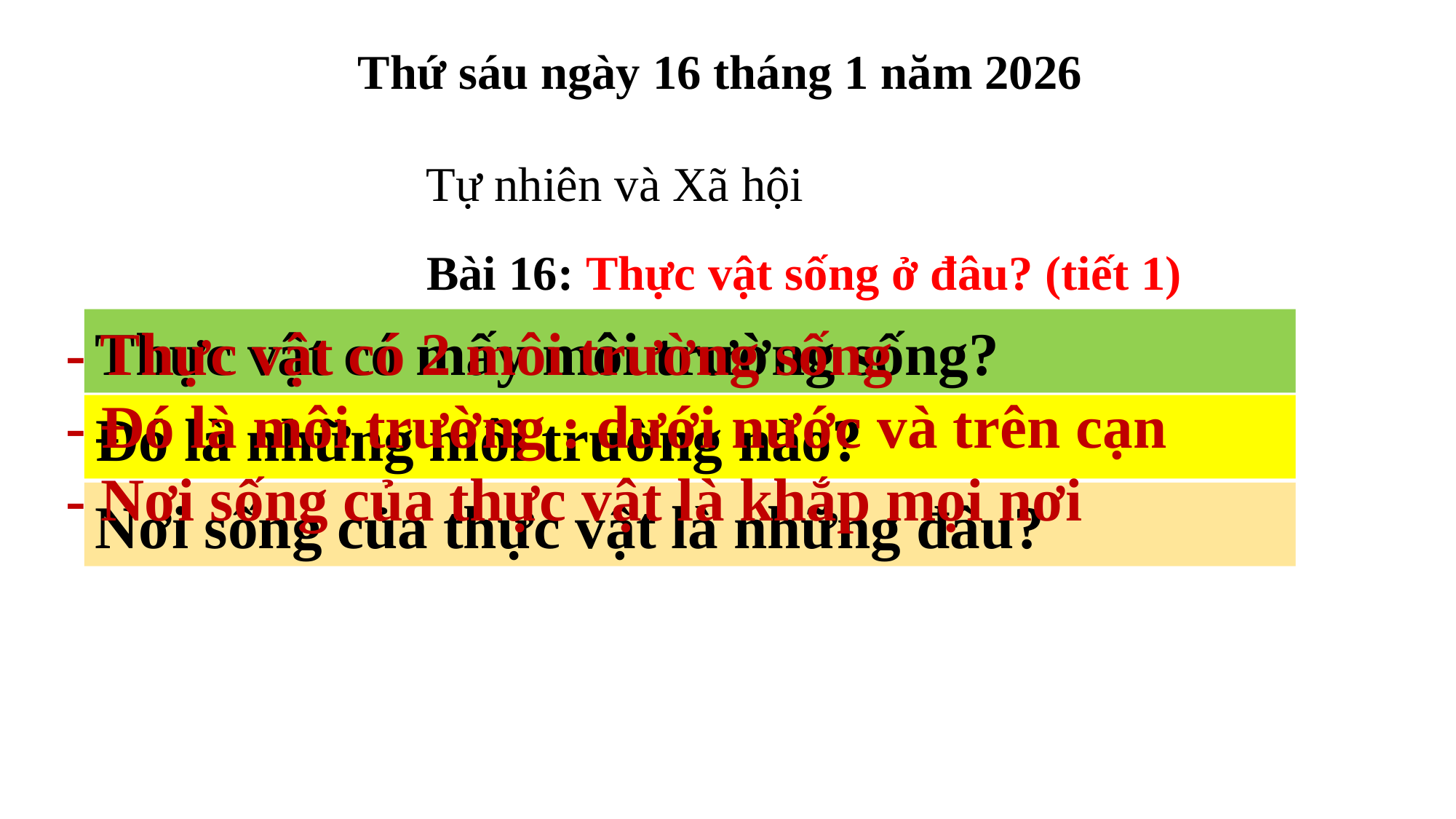

Thứ sáu ngày 16 tháng 1 năm 2026
Tự nhiên và Xã hội
Bài 16: Thực vật sống ở đâu? (tiết 1)
- Thực vật có 2 môi trường sống
- Đó là môi trường : dưới nước và trên cạn
- Nơi sống của thực vật là khắp mọi nơi
Thực vật có mấy môi trường sống?
Đó là những môi trường nào?
Nơi sống của thực vật là những đâu?